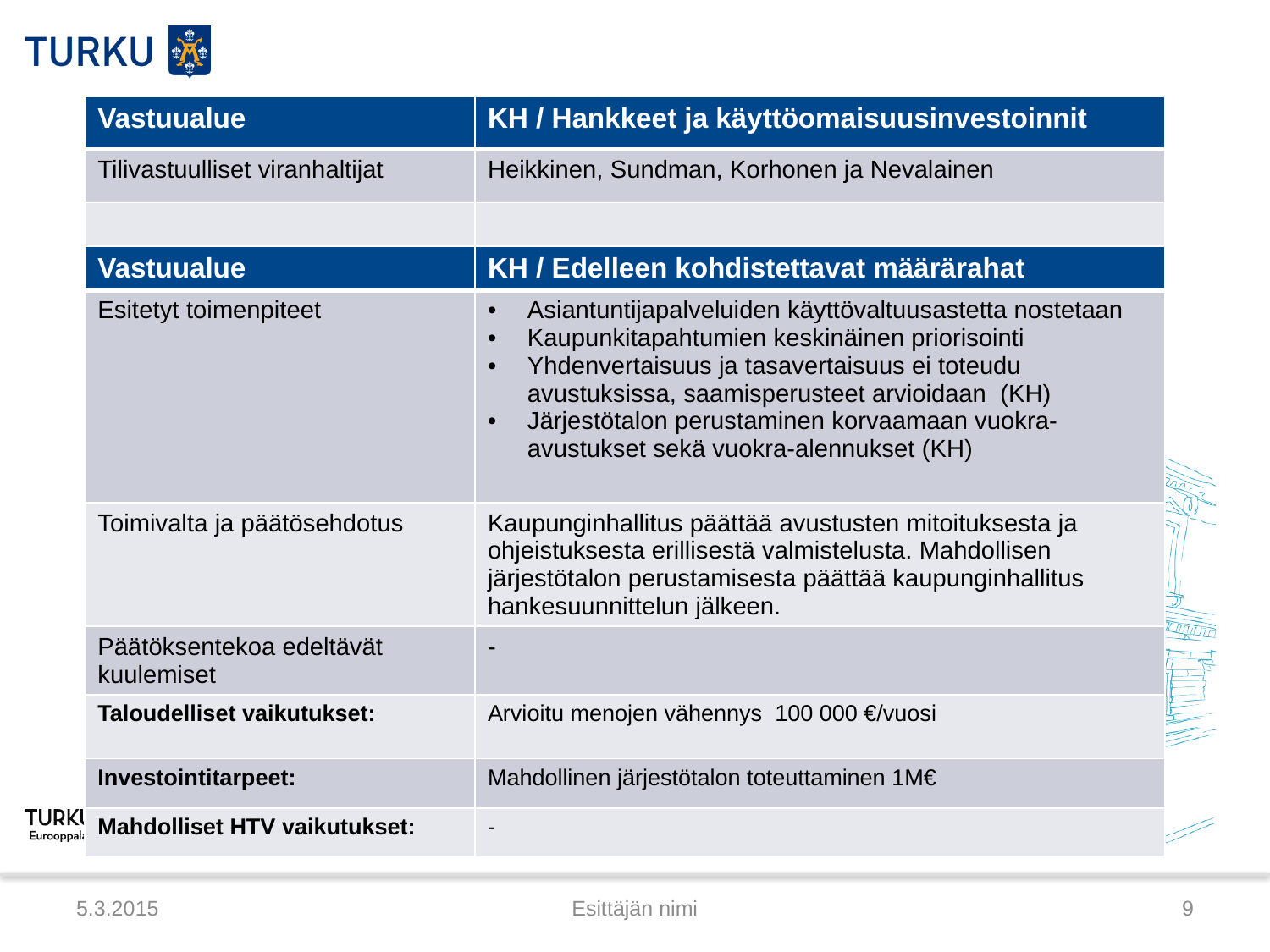

| Vastuualue | KH / Hankkeet ja käyttöomaisuusinvestoinnit |
| --- | --- |
| Tilivastuulliset viranhaltijat | Heikkinen, Sundman, Korhonen ja Nevalainen |
|  |  |
| Vastuualue | KH / Edelleen kohdistettavat määrärahat |
| --- | --- |
| Esitetyt toimenpiteet | Asiantuntijapalveluiden käyttövaltuusastetta nostetaan Kaupunkitapahtumien keskinäinen priorisointi Yhdenvertaisuus ja tasavertaisuus ei toteudu avustuksissa, saamisperusteet arvioidaan (KH) Järjestötalon perustaminen korvaamaan vuokra-avustukset sekä vuokra-alennukset (KH) |
| Toimivalta ja päätösehdotus | Kaupunginhallitus päättää avustusten mitoituksesta ja ohjeistuksesta erillisestä valmistelusta. Mahdollisen järjestötalon perustamisesta päättää kaupunginhallitus hankesuunnittelun jälkeen. |
| Päätöksentekoa edeltävät kuulemiset | - |
| Taloudelliset vaikutukset: | Arvioitu menojen vähennys 100 000 €/vuosi |
| Investointitarpeet: | Mahdollinen järjestötalon toteuttaminen 1M€ |
| Mahdolliset HTV vaikutukset: | - |
5.3.2015
Esittäjän nimi
9